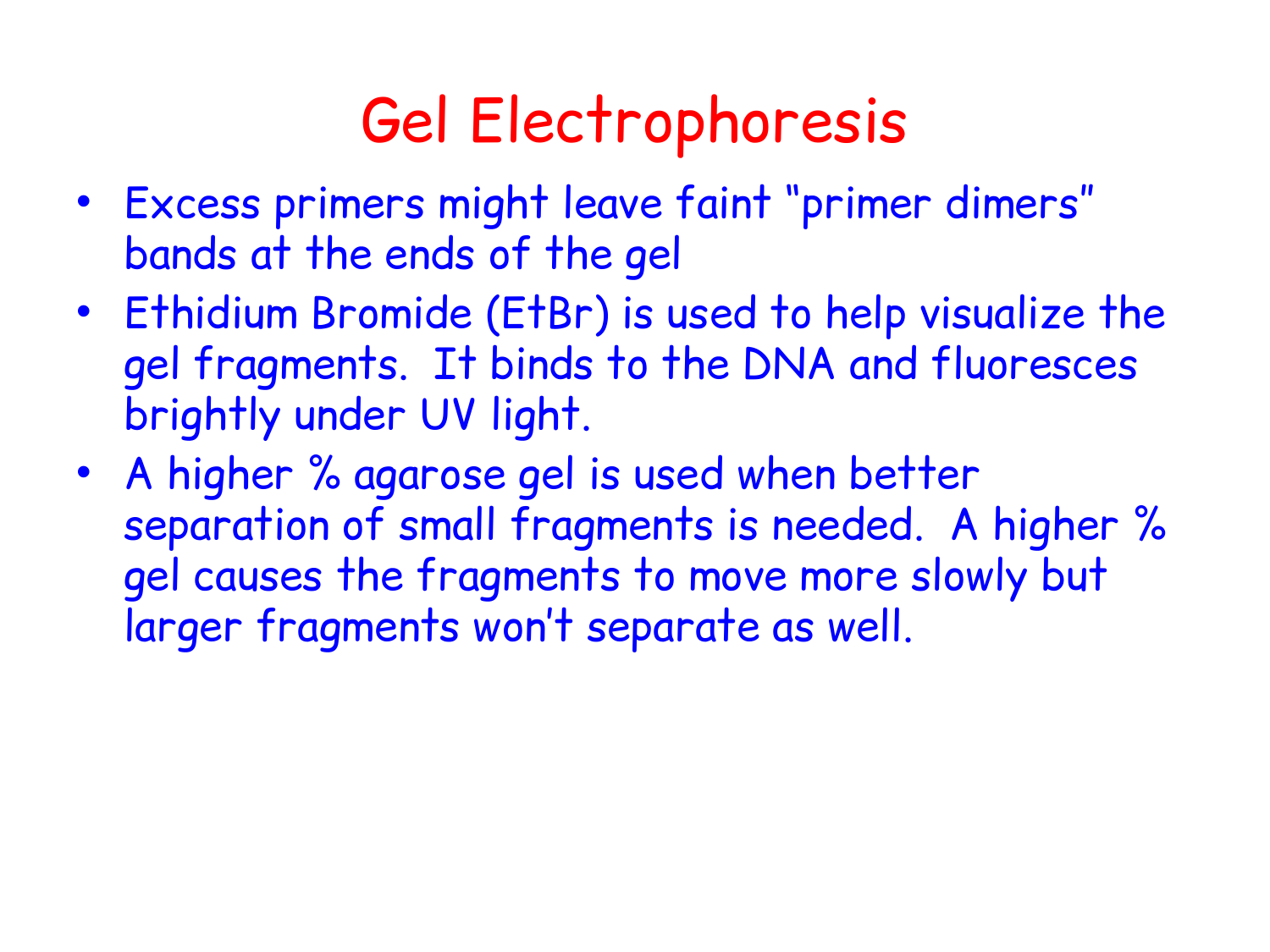

# Gel Electrophoresis
Excess primers might leave faint “primer dimers” bands at the ends of the gel
Ethidium Bromide (EtBr) is used to help visualize the gel fragments.  It binds to the DNA and fluoresces brightly under UV light.
A higher % agarose gel is used when better separation of small fragments is needed.  A higher % gel causes the fragments to move more slowly but larger fragments won’t separate as well.